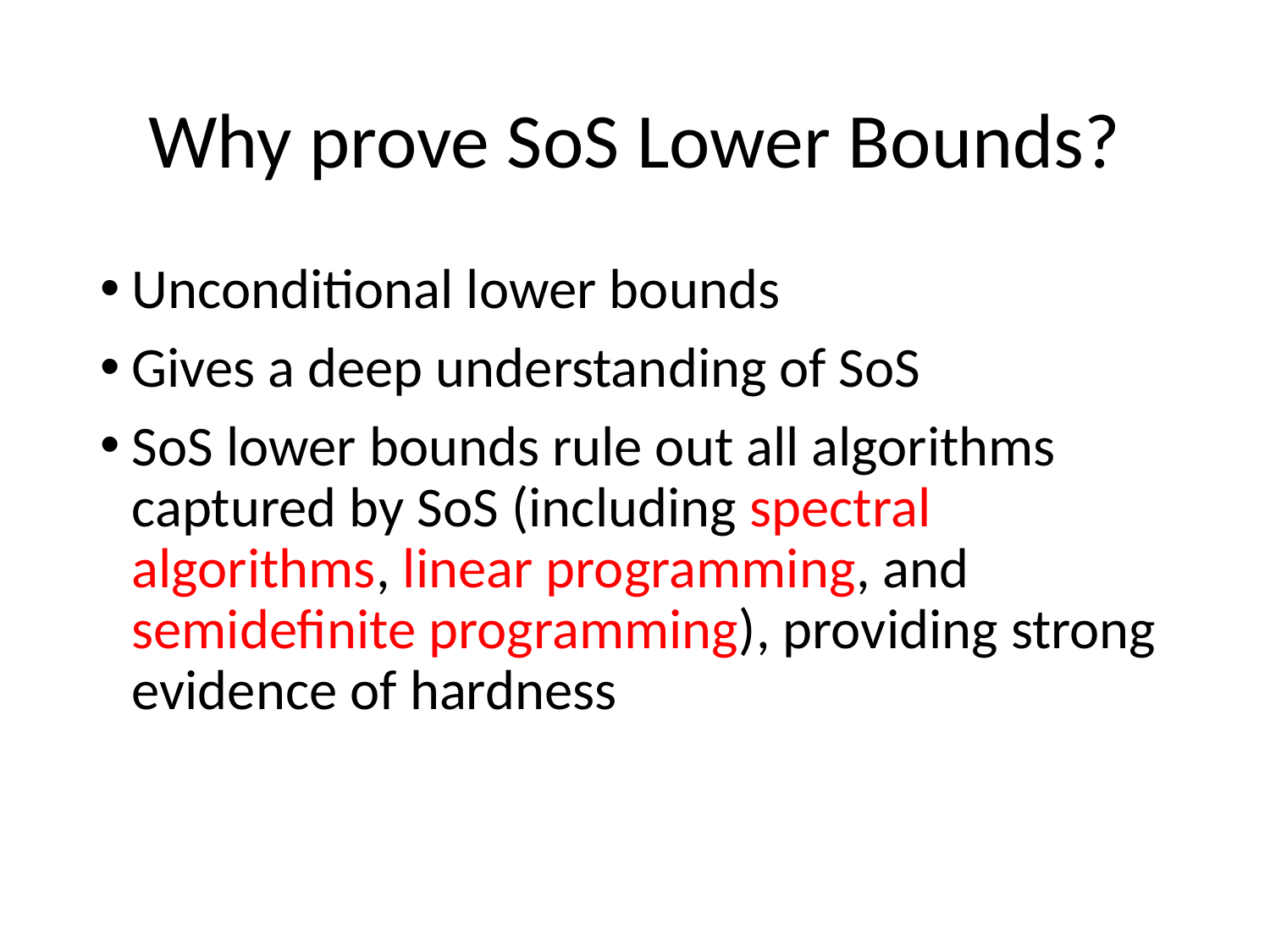

# Why prove SoS Lower Bounds?
Unconditional lower bounds
Gives a deep understanding of SoS
SoS lower bounds rule out all algorithms captured by SoS (including spectral algorithms, linear programming, and semidefinite programming), providing strong evidence of hardness